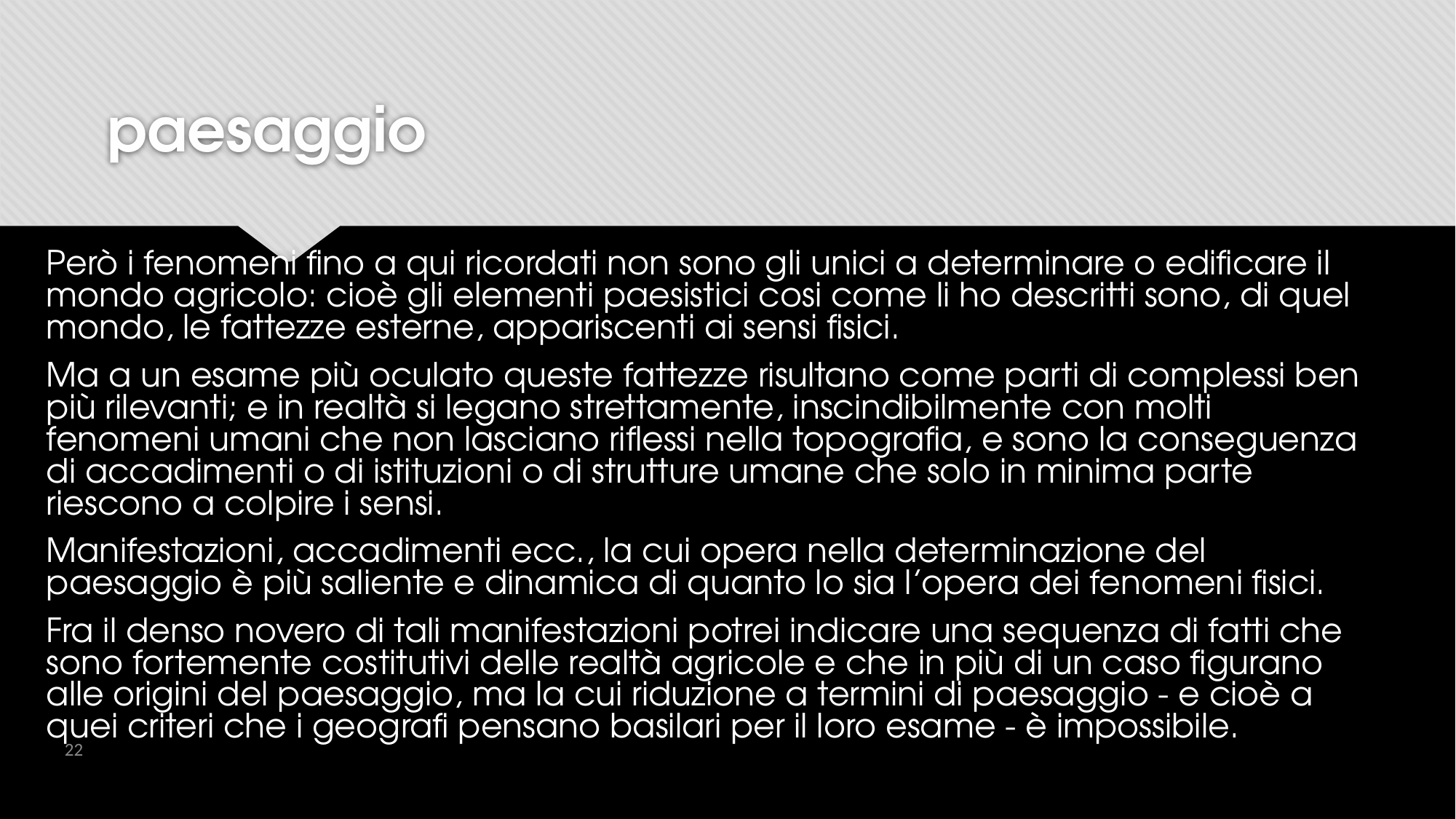

# paesaggio
Però i fenomeni fino a qui ricordati non sono gli unici a determinare o edificare il mondo agricolo: cioè gli elementi paesistici cosi come li ho descritti sono, di quel mondo, le fattezze esterne, appariscenti ai sensi fisici.
Ma a un esame più oculato queste fattezze risultano come parti di complessi ben più rilevanti; e in realtà si legano strettamente, inscindibilmente con molti fenomeni umani che non lasciano riflessi nella topografia, e sono la conseguenza di accadimenti o di istituzioni o di strutture umane che solo in minima parte riescono a colpire i sensi.
Manifestazioni, accadimenti ecc., la cui opera nella determinazione del paesaggio è più saliente e dinamica di quanto lo sia l’opera dei fenomeni fisici.
Fra il denso novero di tali manifestazioni potrei indicare una sequenza di fatti che sono fortemente costitutivi delle realtà agricole e che in più di un caso figurano alle origini del paesaggio, ma la cui riduzione a termini di paesaggio - e cioè a quei criteri che i geografi pensano basilari per il loro esame - è impossibile.
22